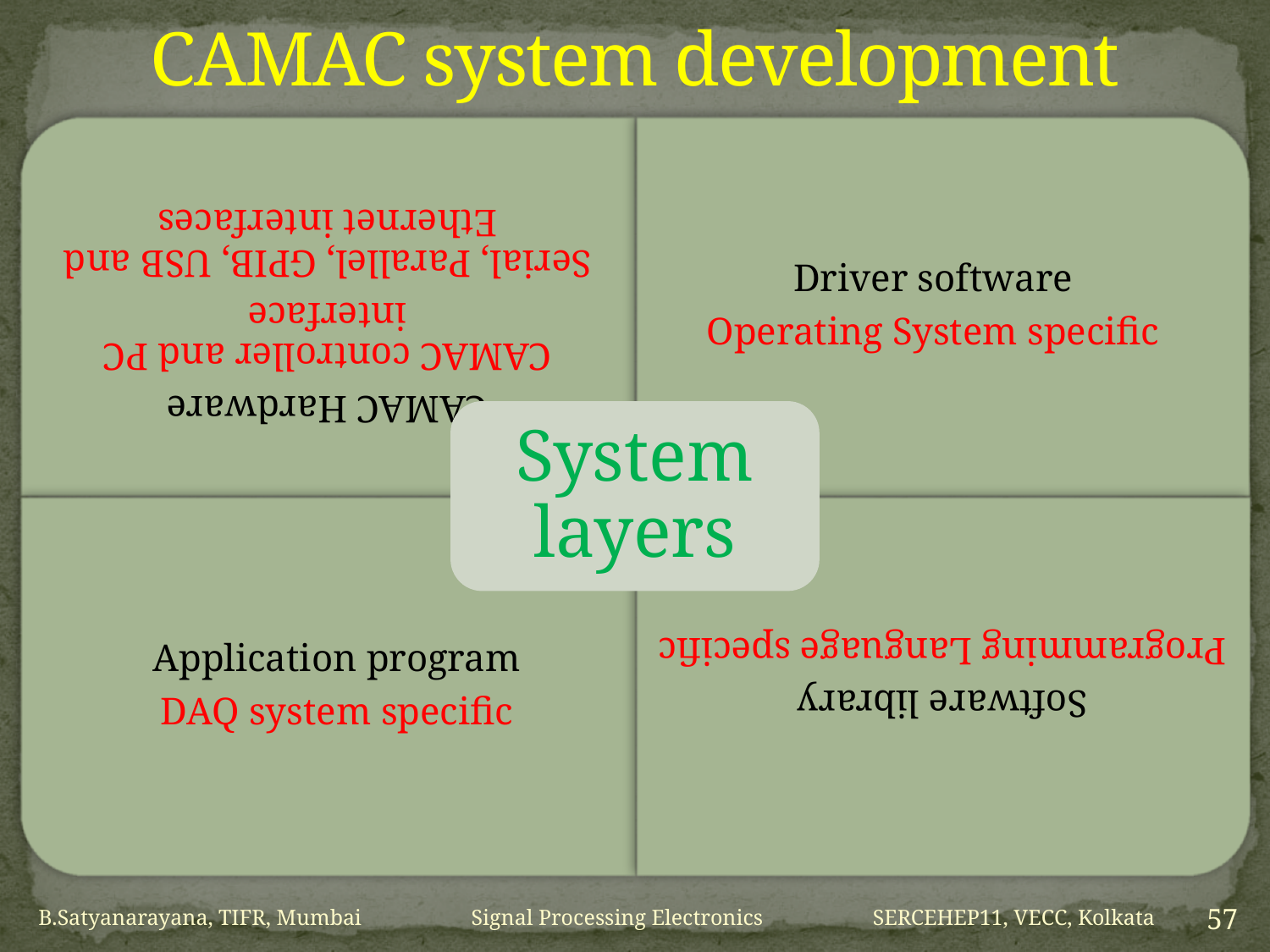

# CAMAC system development
CAMAC Hardware
CAMAC controller and PC interface
Serial, Parallel, GPIB, USB and Ethernet interfaces
Driver software
Operating System specific
Application program
DAQ system specific
Software library
Programming Language specific
System layers
B.Satyanarayana, TIFR, Mumbai                    Signal Processing Electronics                    SERCEHEP11, VECC, Kolkata
57